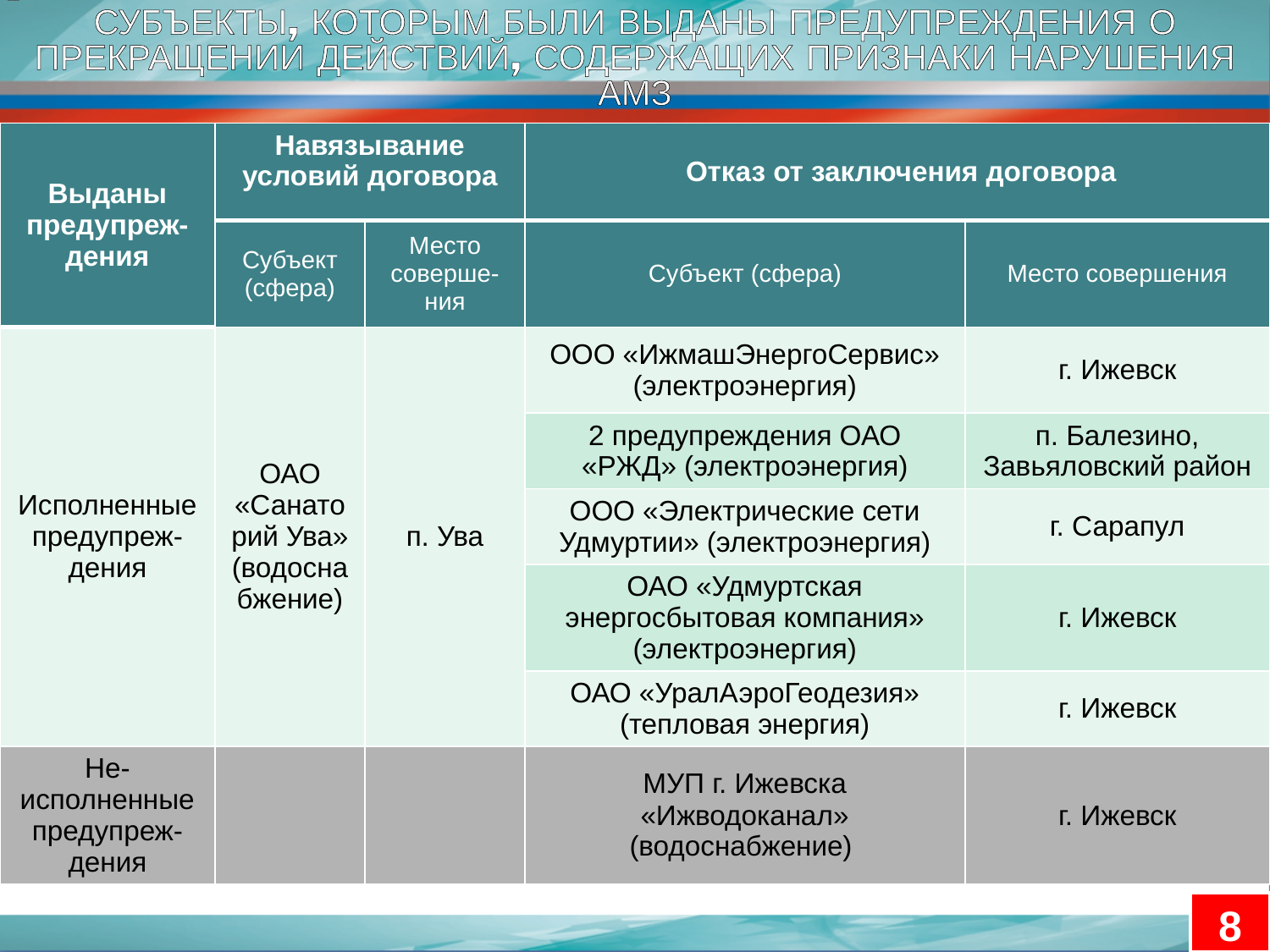

СУБЪЕКТЫ, КОТОРЫМ БЫЛИ ВЫДАНЫ ПРЕДУПРЕЖДЕНИЯ О ПРЕКРАЩЕНИИ ДЕЙСТВИЙ, СОДЕРЖАЩИХ ПРИЗНАКИ НАРУШЕНИЯ АМЗ
| Выданы предупреж-дения | Навязывание условий договора |  | Отказ от заключения договора |  |
| --- | --- | --- | --- | --- |
|  | Субъект (сфера) | Место соверше-ния | Субъект (сфера) | Место совершения |
| Исполненные предупреж-дения | ОАО «Санаторий Ува» (водоснабжение) | п. Ува | ООО «ИжмашЭнергоСервис» (электроэнергия) | г. Ижевск |
|  |  |  | 2 предупреждения ОАО «РЖД» (электроэнергия) | п. Балезино, Завьяловский район |
|  |  |  | ООО «Электрические сети Удмуртии» (электроэнергия) | г. Сарапул |
|  |  |  | ОАО «Удмуртская энергосбытовая компания» (электроэнергия) | г. Ижевск |
|  |  |  | ОАО «УралАэроГеодезия» (тепловая энергия) | г. Ижевск |
| Не-исполненные предупреж-дения |  |  | МУП г. Ижевска «Ижводоканал» (водоснабжение) | г. Ижевск |
8